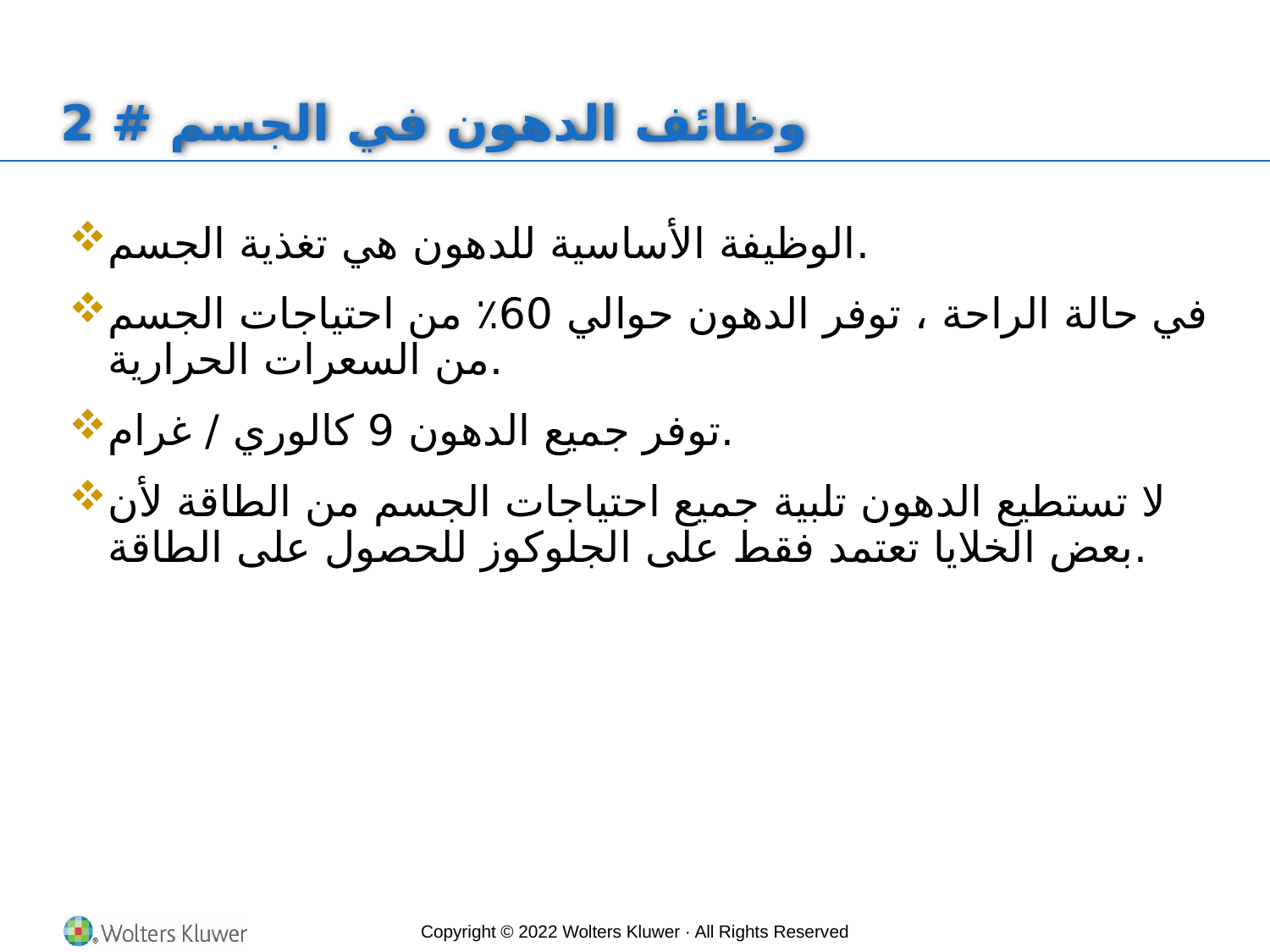

# وظائف الدهون في الجسم # 2
الوظيفة الأساسية للدهون هي تغذية الجسم.
في حالة الراحة ، توفر الدهون حوالي 60٪ من احتياجات الجسم من السعرات الحرارية.
توفر جميع الدهون 9 كالوري / غرام.
لا تستطيع الدهون تلبية جميع احتياجات الجسم من الطاقة لأن بعض الخلايا تعتمد فقط على الجلوكوز للحصول على الطاقة.